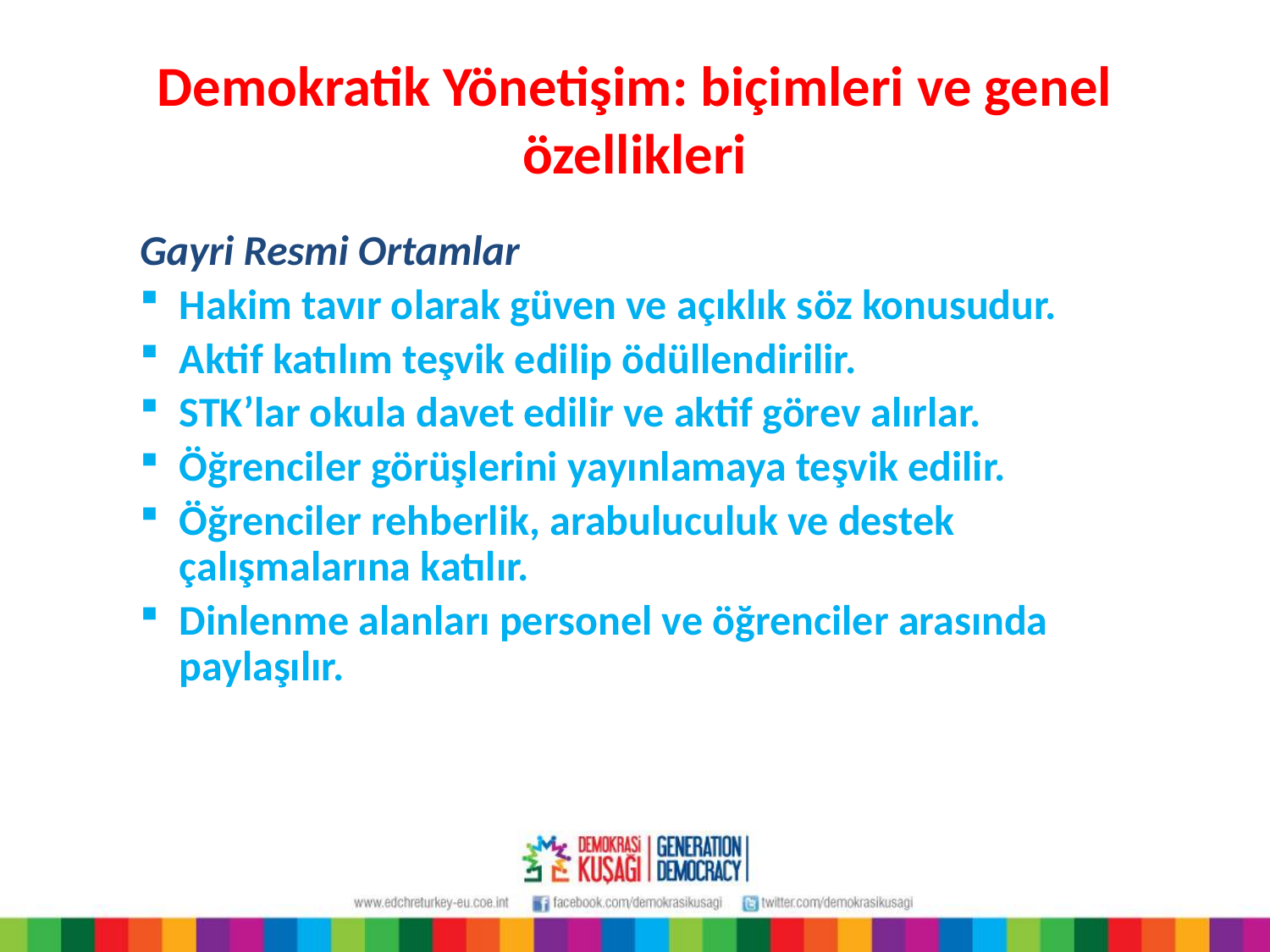

# Demokratik Yönetişim: biçimleri ve genel özellikleri
Gayri Resmi Ortamlar
Hakim tavır olarak güven ve açıklık söz konusudur.
Aktif katılım teşvik edilip ödüllendirilir.
STK’lar okula davet edilir ve aktif görev alırlar.
Öğrenciler görüşlerini yayınlamaya teşvik edilir.
Öğrenciler rehberlik, arabuluculuk ve destek çalışmalarına katılır.
Dinlenme alanları personel ve öğrenciler arasında paylaşılır.